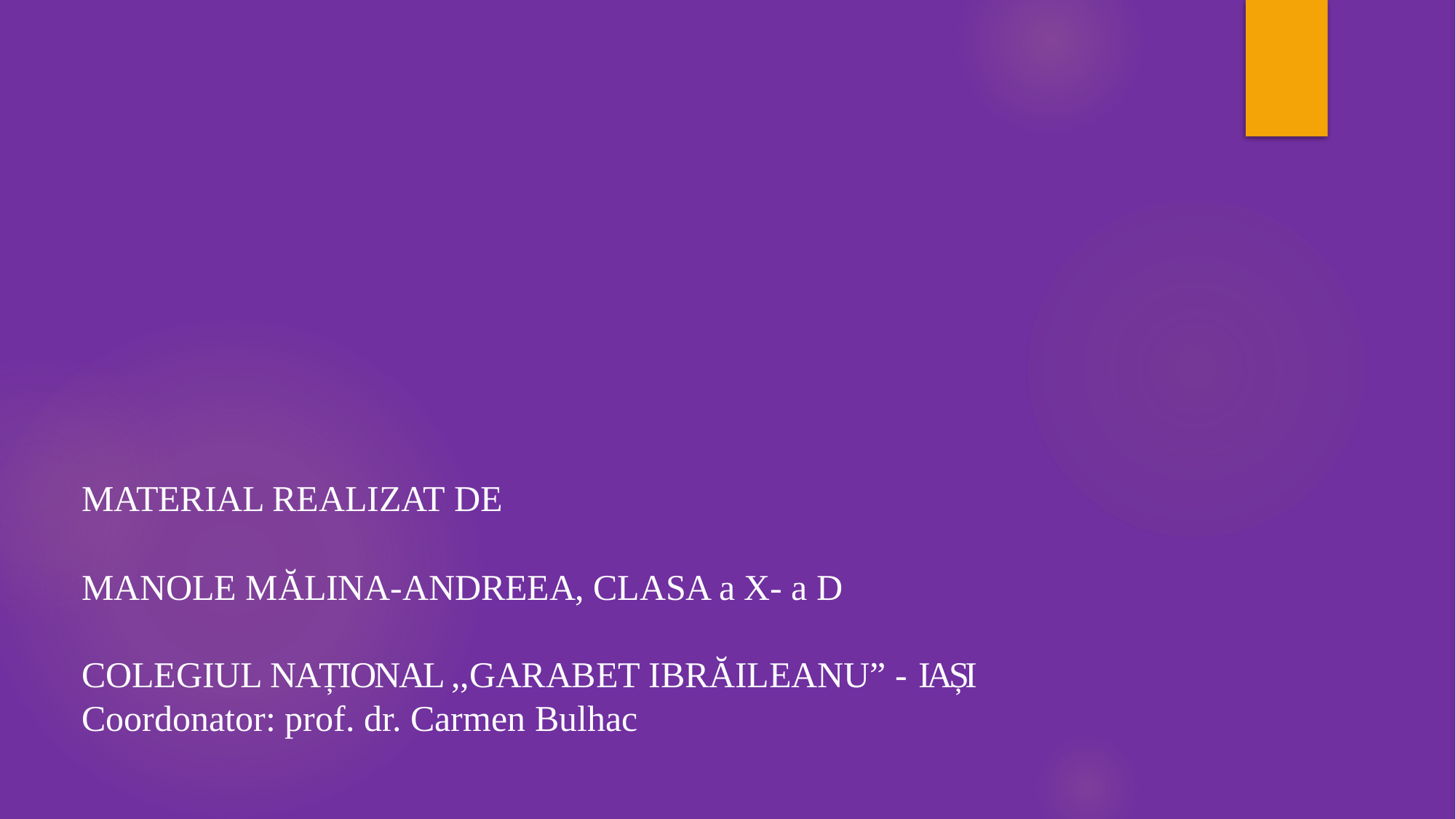

MATERIAL REALIZAT DE

MANOLE MĂLINA-ANDREEA, CLASA a X- a D

COLEGIUL NAȚIONAL ,,GARABET IBRĂILEANU” - IAȘI
Coordonator: prof. dr. Carmen Bulhac